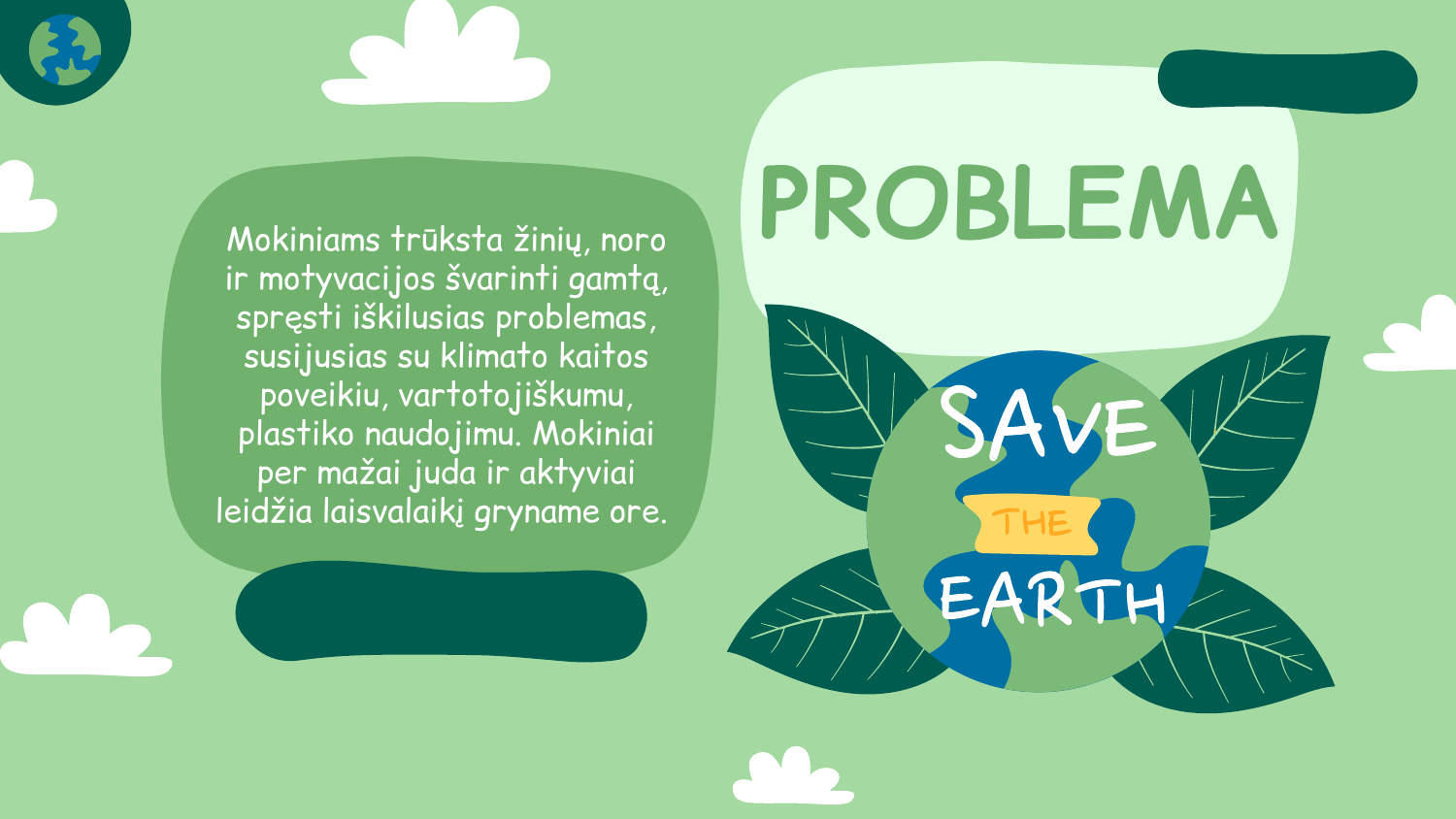

PROBLEMA
Mokiniams trūksta žinių, noro ir motyvacijos švarinti gamtą, spręsti iškilusias problemas, susijusias su klimato kaitos poveikiu, vartotojiškumu, plastiko naudojimu. Mokiniai per mažai juda ir aktyviai leidžia laisvalaikį gryname ore.